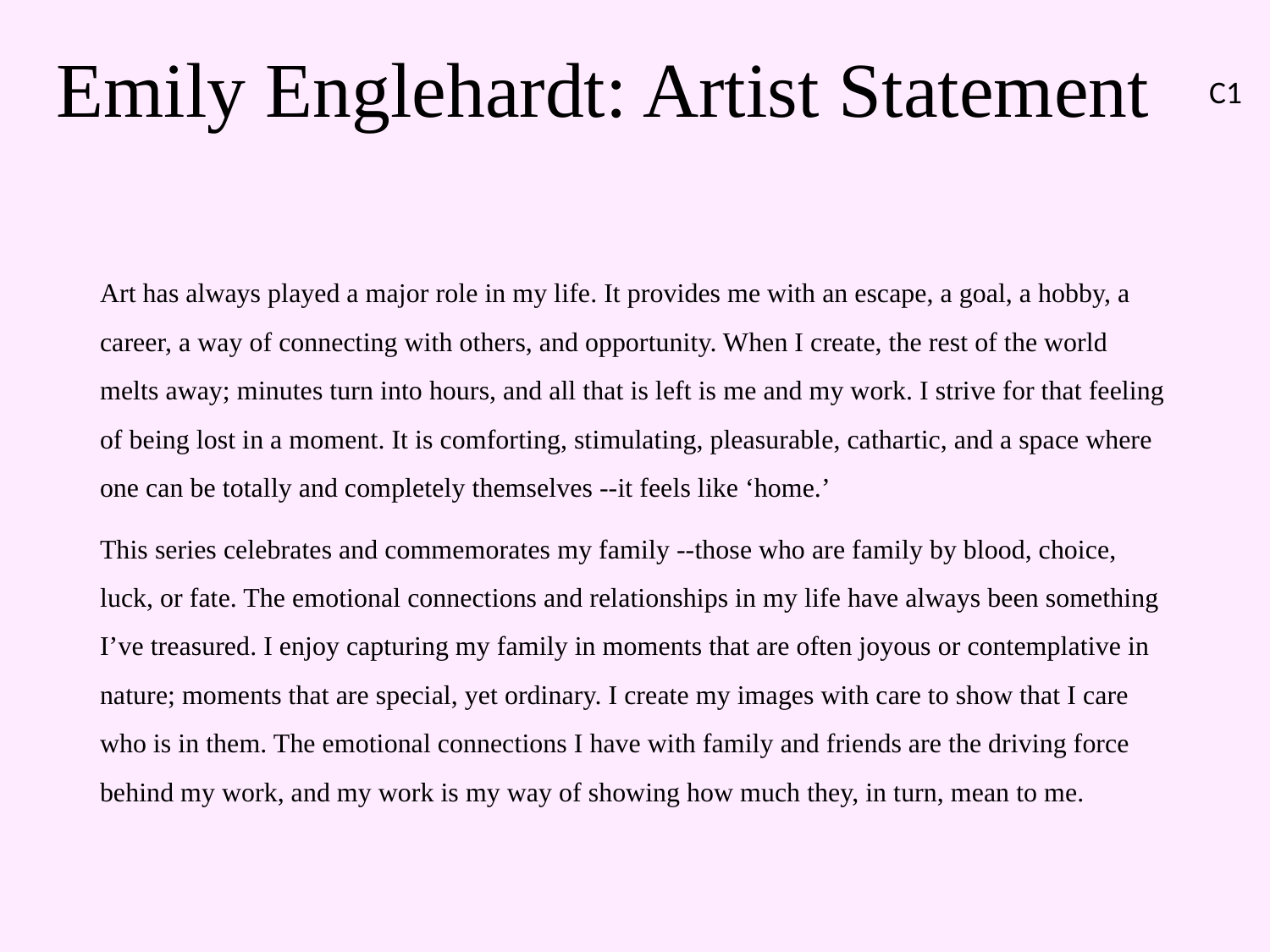

# Emily Englehardt: Artist Statement
C1
Art has always played a major role in my life. It provides me with an escape, a goal, a hobby, a career, a way of connecting with others, and opportunity. When I create, the rest of the world melts away; minutes turn into hours, and all that is left is me and my work. I strive for that feeling of being lost in a moment. It is comforting, stimulating, pleasurable, cathartic, and a space where one can be totally and completely themselves --it feels like ‘home.’
This series celebrates and commemorates my family --those who are family by blood, choice, luck, or fate. The emotional connections and relationships in my life have always been something I’ve treasured. I enjoy capturing my family in moments that are often joyous or contemplative in nature; moments that are special, yet ordinary. I create my images with care to show that I care who is in them. The emotional connections I have with family and friends are the driving force behind my work, and my work is my way of showing how much they, in turn, mean to me.